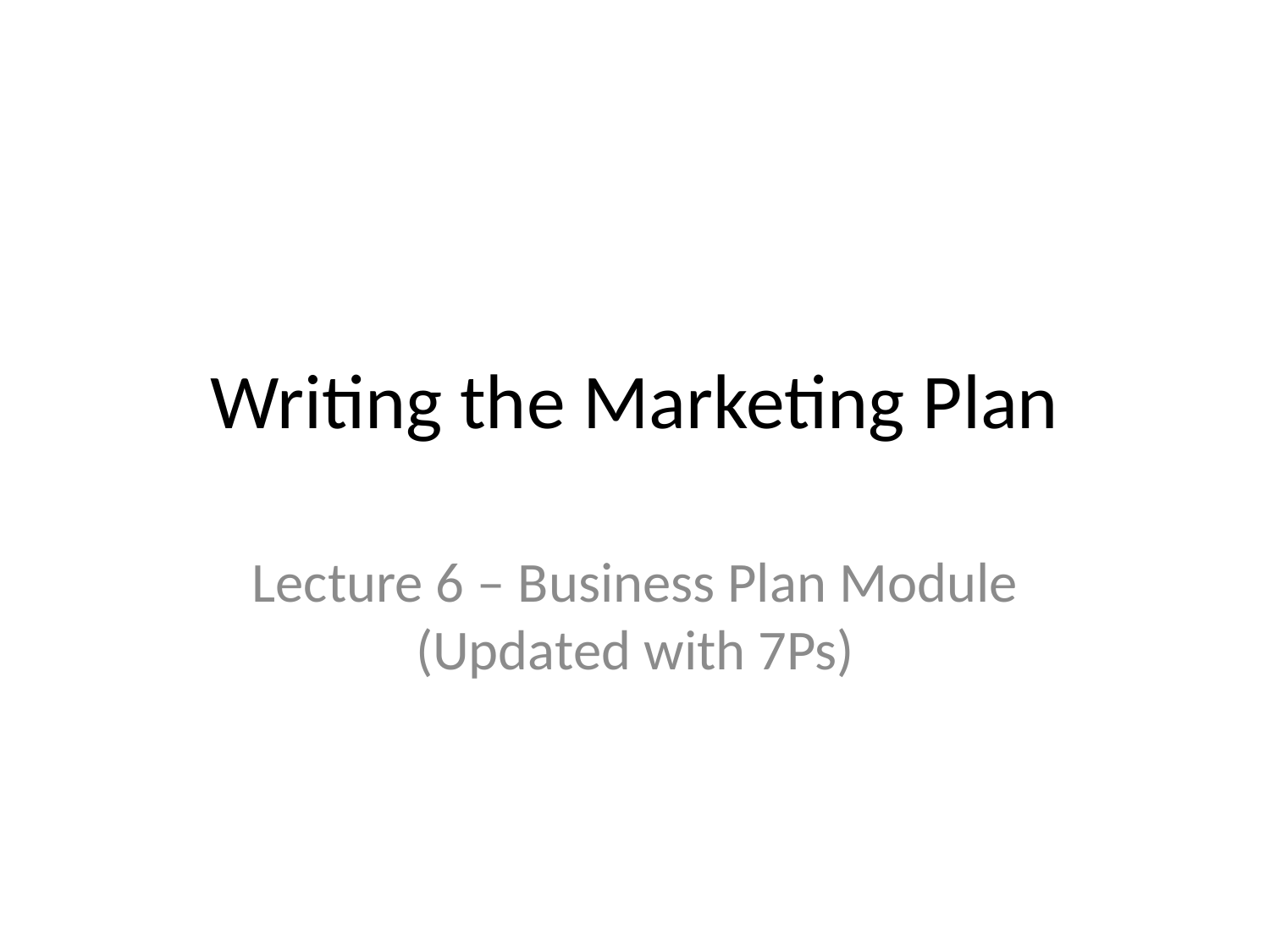

# Writing the Marketing Plan
Lecture 6 – Business Plan Module (Updated with 7Ps)